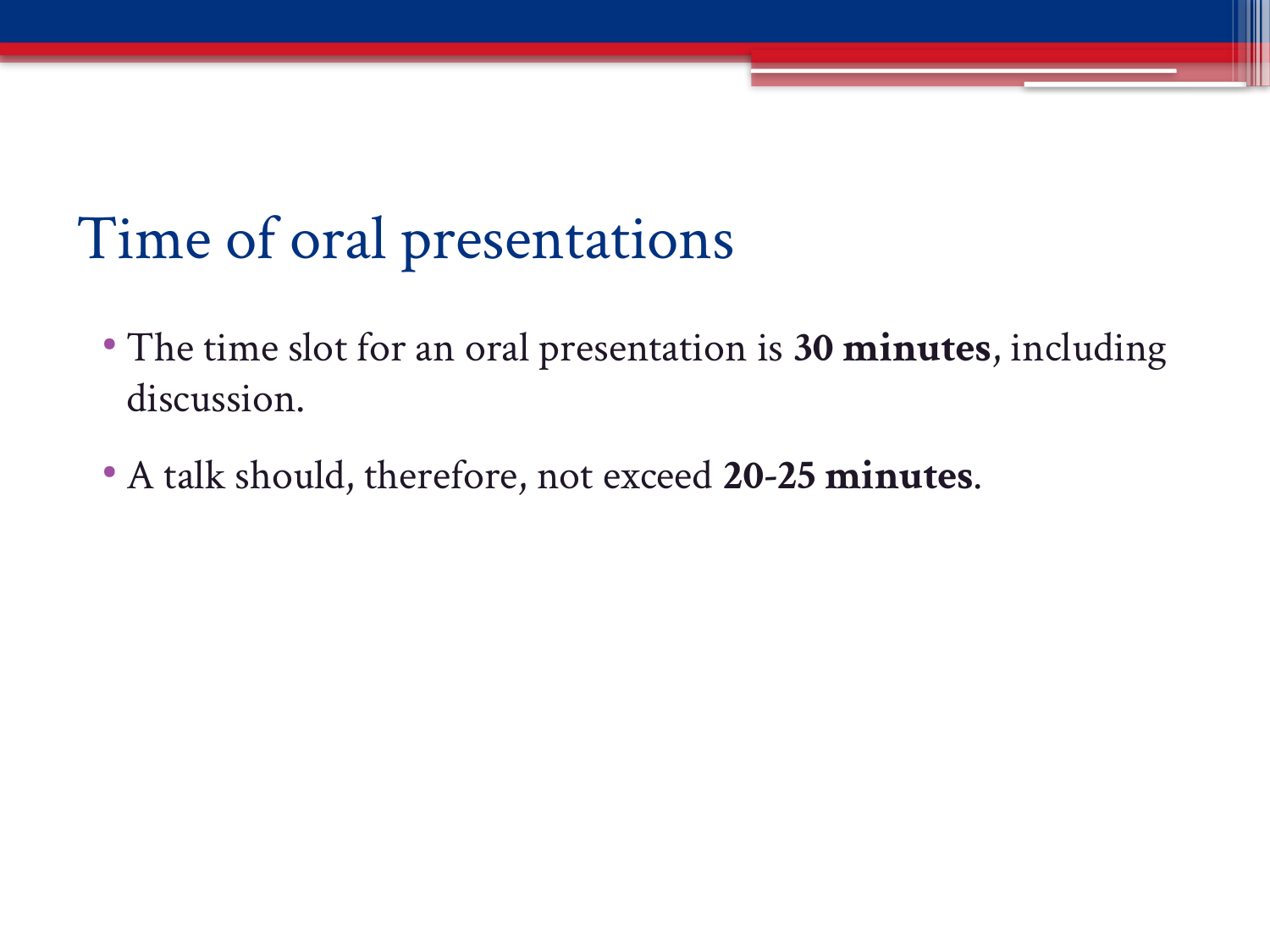

# Time of oral presentations
The time slot for an oral presentation is 30 minutes, including discussion.
A talk should, therefore, not exceed 20-25 minutes.